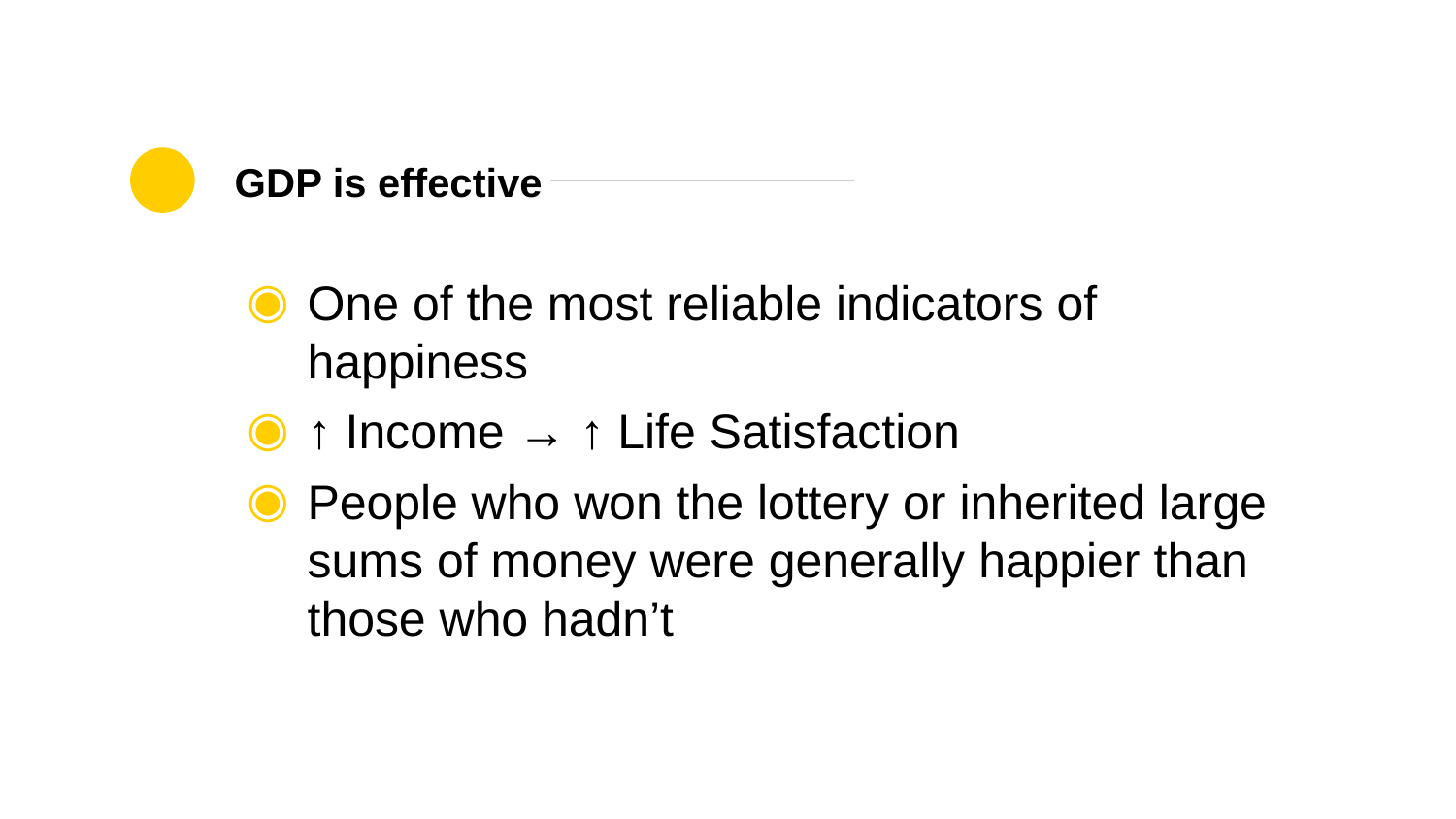

# GDP is effective
One of the most reliable indicators of happiness
↑ Income → ↑ Life Satisfaction
People who won the lottery or inherited large sums of money were generally happier than those who hadn’t